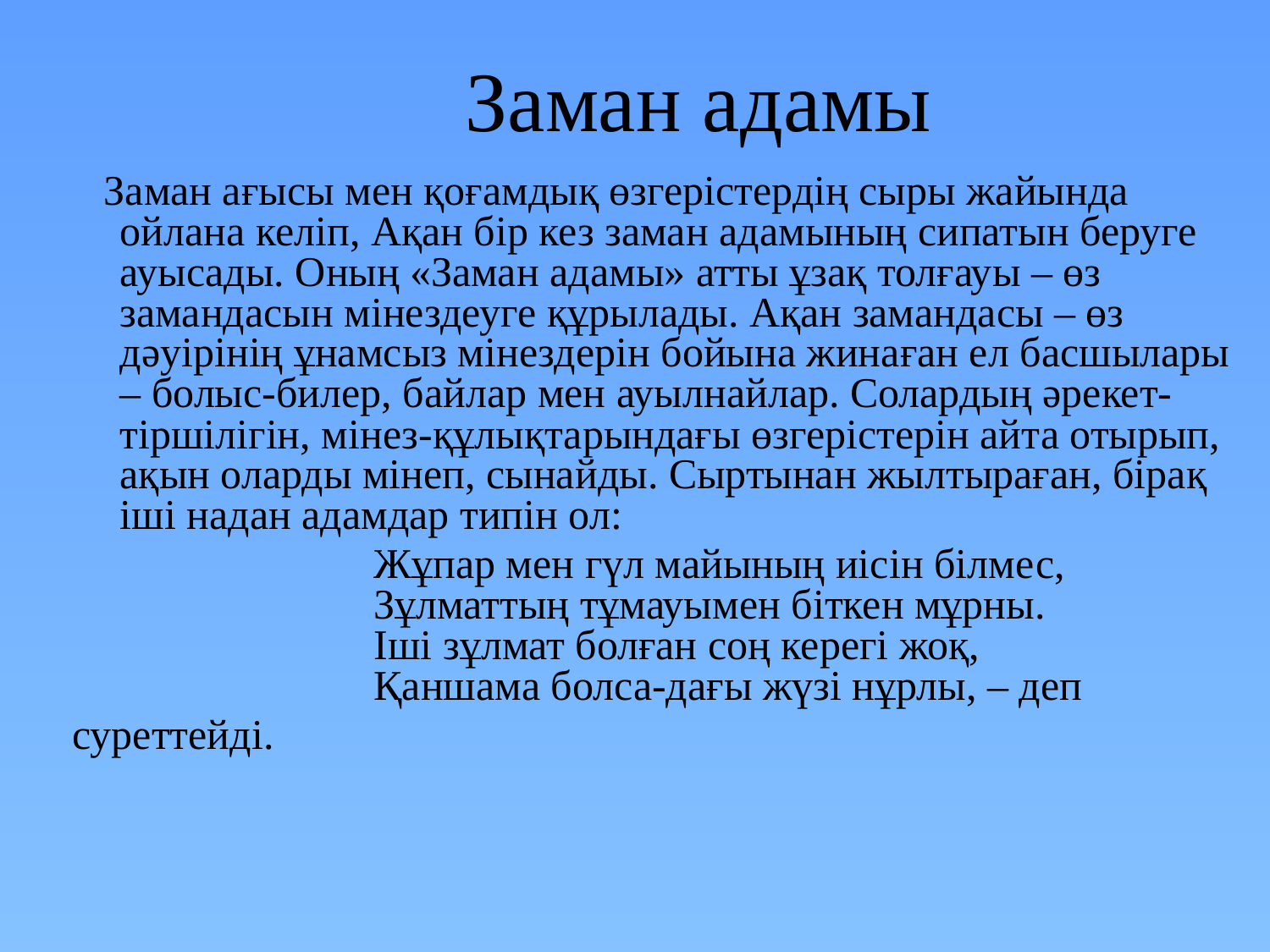

# Заман адамы
   Заман ағысы мен қоғамдық өзгерістердің сыры жайында ойлана келіп, Ақан бір кез заман адамының сипатын беруге ауысады. Оның «Заман адамы» атты ұзақ толғауы – өз замандасын мінездеуге құрылады. Ақан замандасы – өз дәуірінің ұнамсыз мінездерін бойына жинаған ел басшылары – болыс-билер, байлар мен ауылнайлар. Солардың әрекет-тіршілігін, мінез-құлықтарындағы өзгерістерін айта отырып, ақын оларды мінеп, сынайды. Сыртынан жылтыраған, бірақ іші надан адамдар типін ол:
 			Жұпар мен гүл майының иісін білмес,
		Зұлматтың тұмауымен біткен мұрны.
		Іші зұлмат болған соң керегі жоқ,
		Қаншама болса-дағы жүзі нұрлы, – деп
суреттейді.